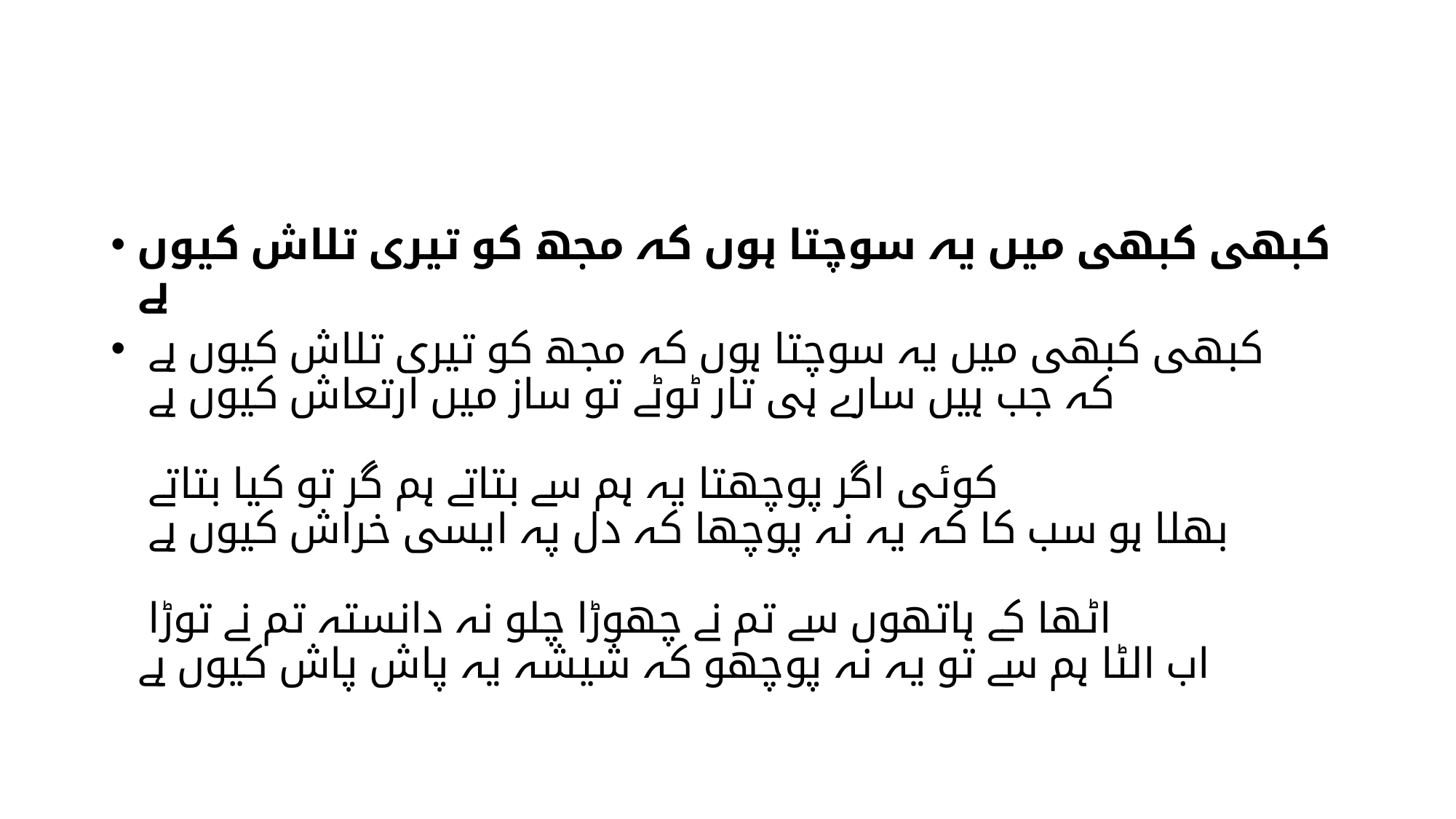

#
کبھی کبھی میں یہ سوچتا ہوں کہ مجھ کو تیری تلاش کیوں ہے
کبھی کبھی میں یہ سوچتا ہوں کہ مجھ کو تیری تلاش کیوں ہے
کہ جب ہیں سارے ہی تار ٹوٹے تو ساز میں ارتعاش کیوں ہے
کوئی اگر پوچھتا یہ ہم سے بتاتے ہم گر تو کیا بتاتے
بھلا ہو سب کا کہ یہ نہ پوچھا کہ دل پہ ایسی خراش کیوں ہے
اٹھا کے ہاتھوں سے تم نے چھوڑا چلو نہ دانستہ تم نے توڑا
اب الٹا ہم سے تو یہ نہ پوچھو کہ شیشہ یہ پاش پاش کیوں ہے